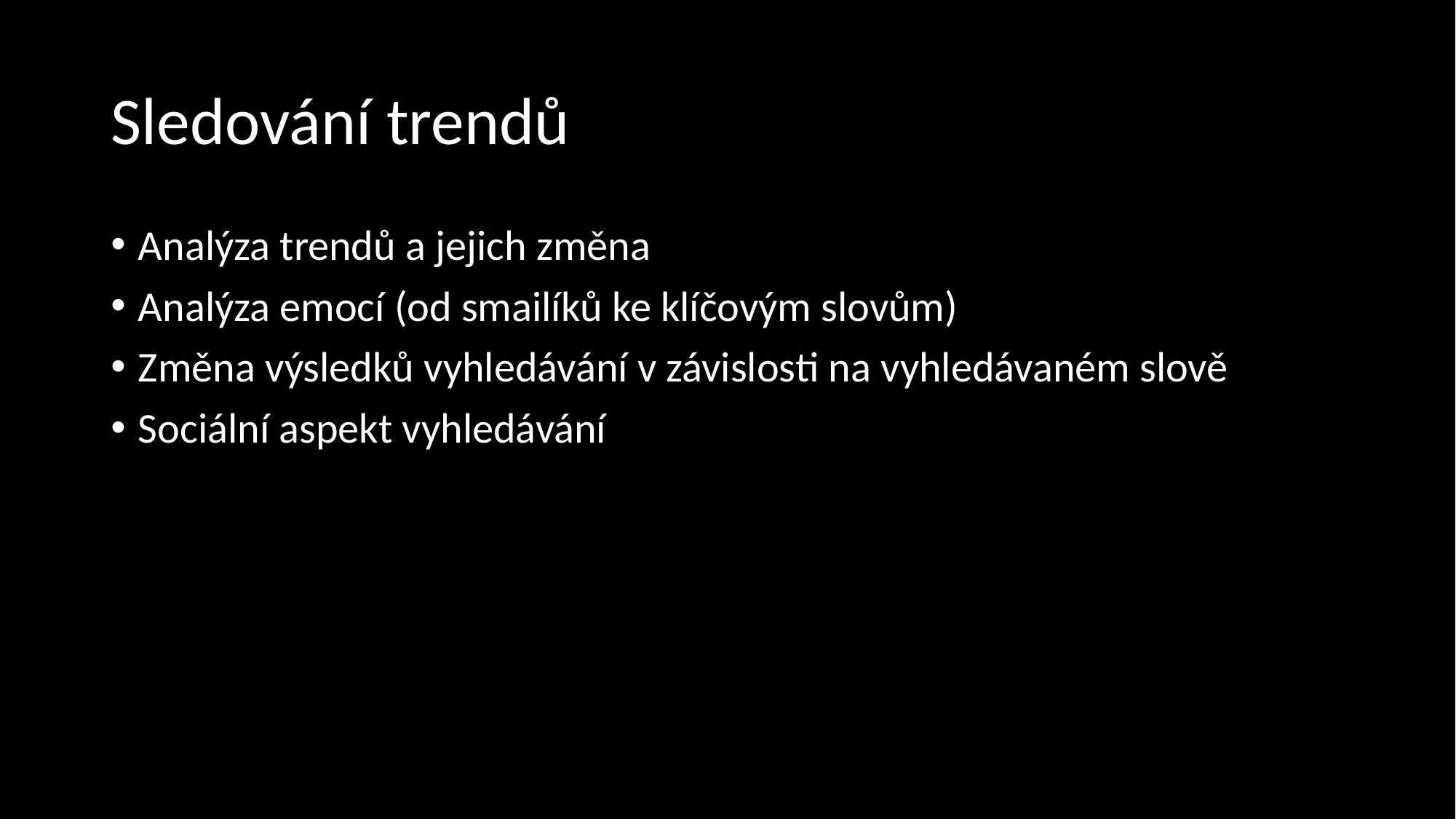

# Sledování trendů
Analýza trendů a jejich změna
Analýza emocí (od smailíků ke klíčovým slovům)
Změna výsledků vyhledávání v závislosti na vyhledávaném slově
Sociální aspekt vyhledávání